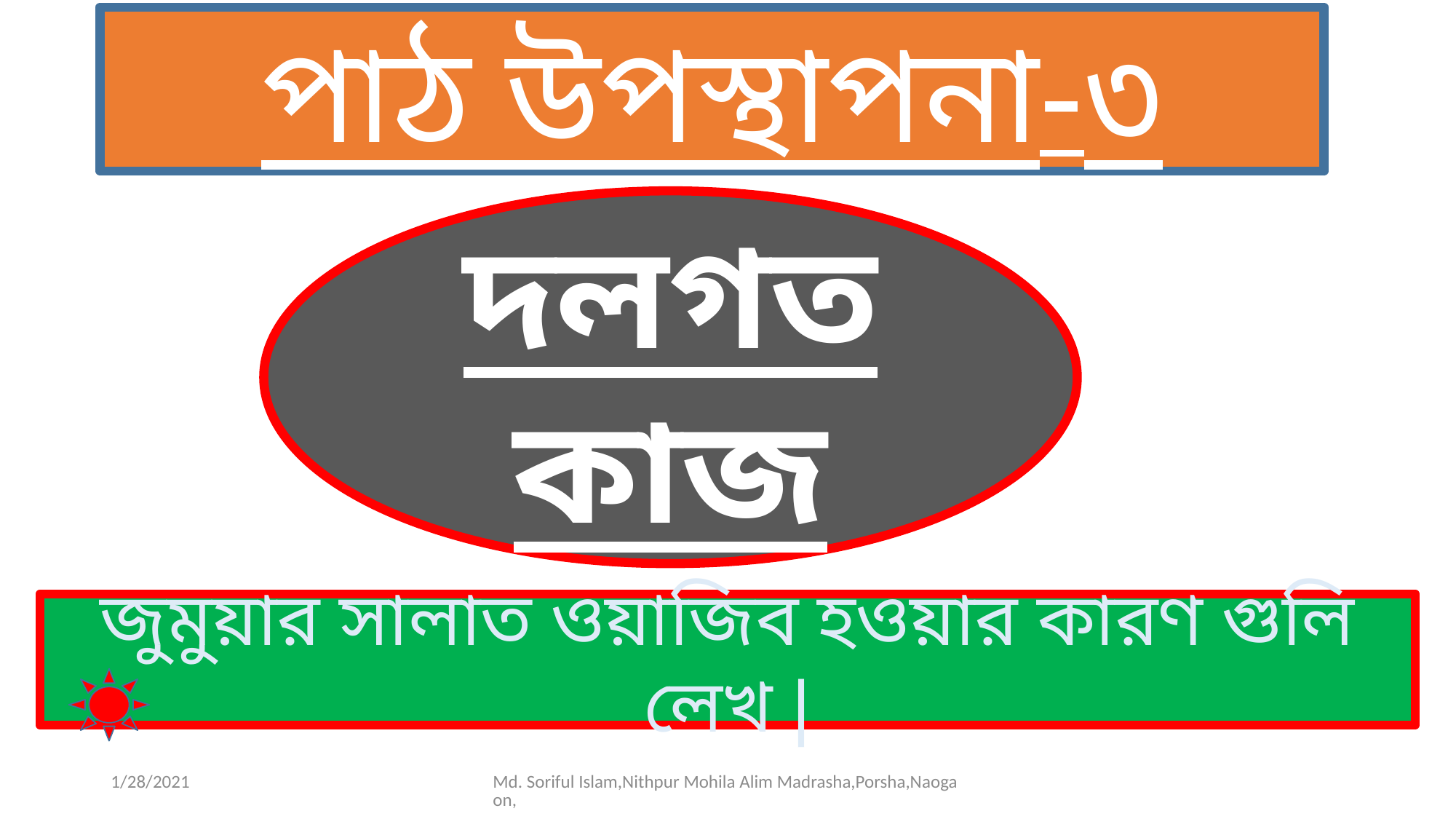

পাঠ উপস্থাপনা-৩
দলগত কাজ
জুমুয়ার সালাত ওয়াজিব হওয়ার কারণ গুলি লেখ |

1/28/2021
Md. Soriful Islam,Nithpur Mohila Alim Madrasha,Porsha,Naogaon,